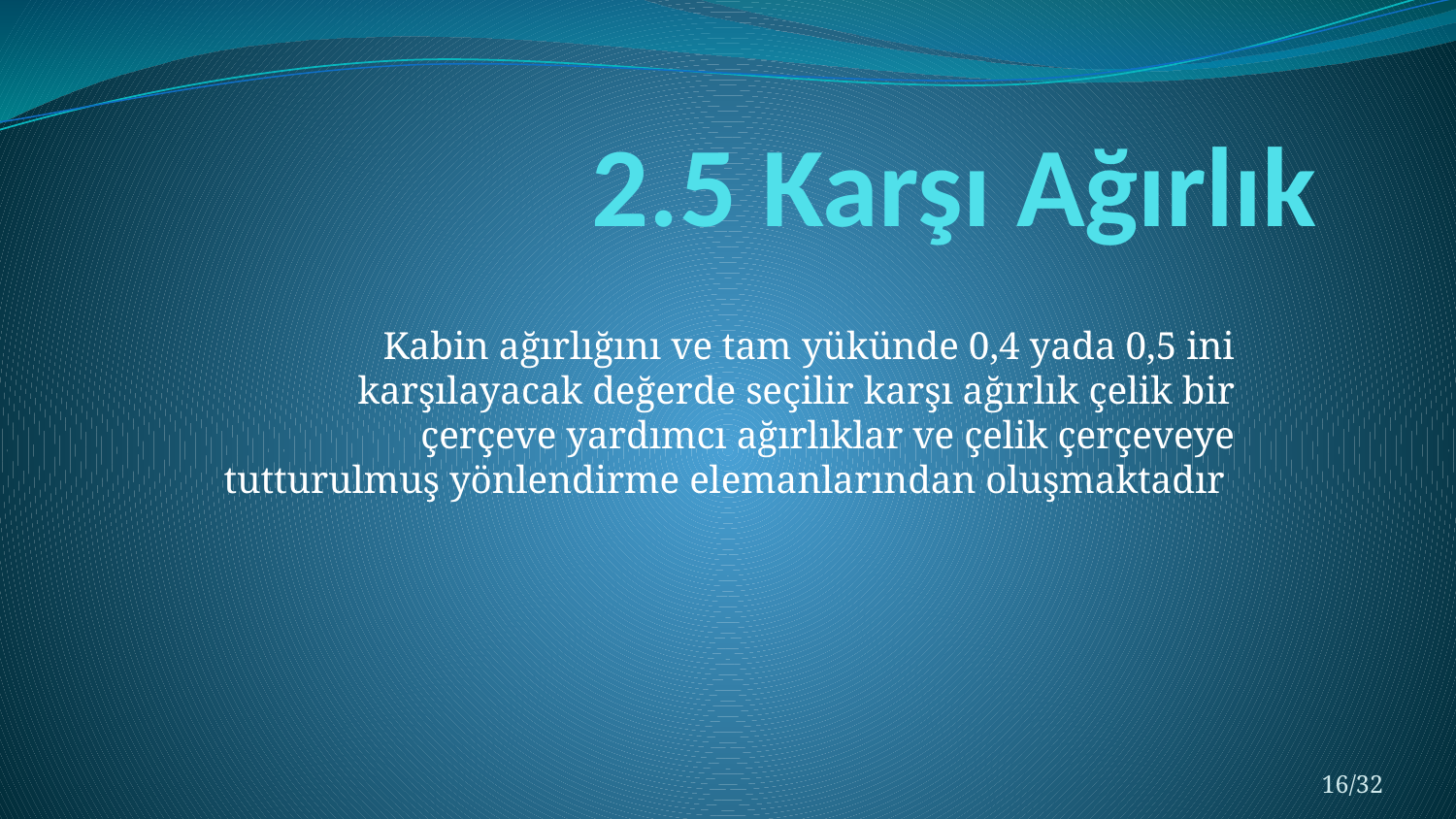

# 2.5 Karşı Ağırlık
Kabin ağırlığını ve tam yükünde 0,4 yada 0,5 ini karşılayacak değerde seçilir karşı ağırlık çelik bir çerçeve yardımcı ağırlıklar ve çelik çerçeveye tutturulmuş yönlendirme elemanlarından oluşmaktadır
16/32